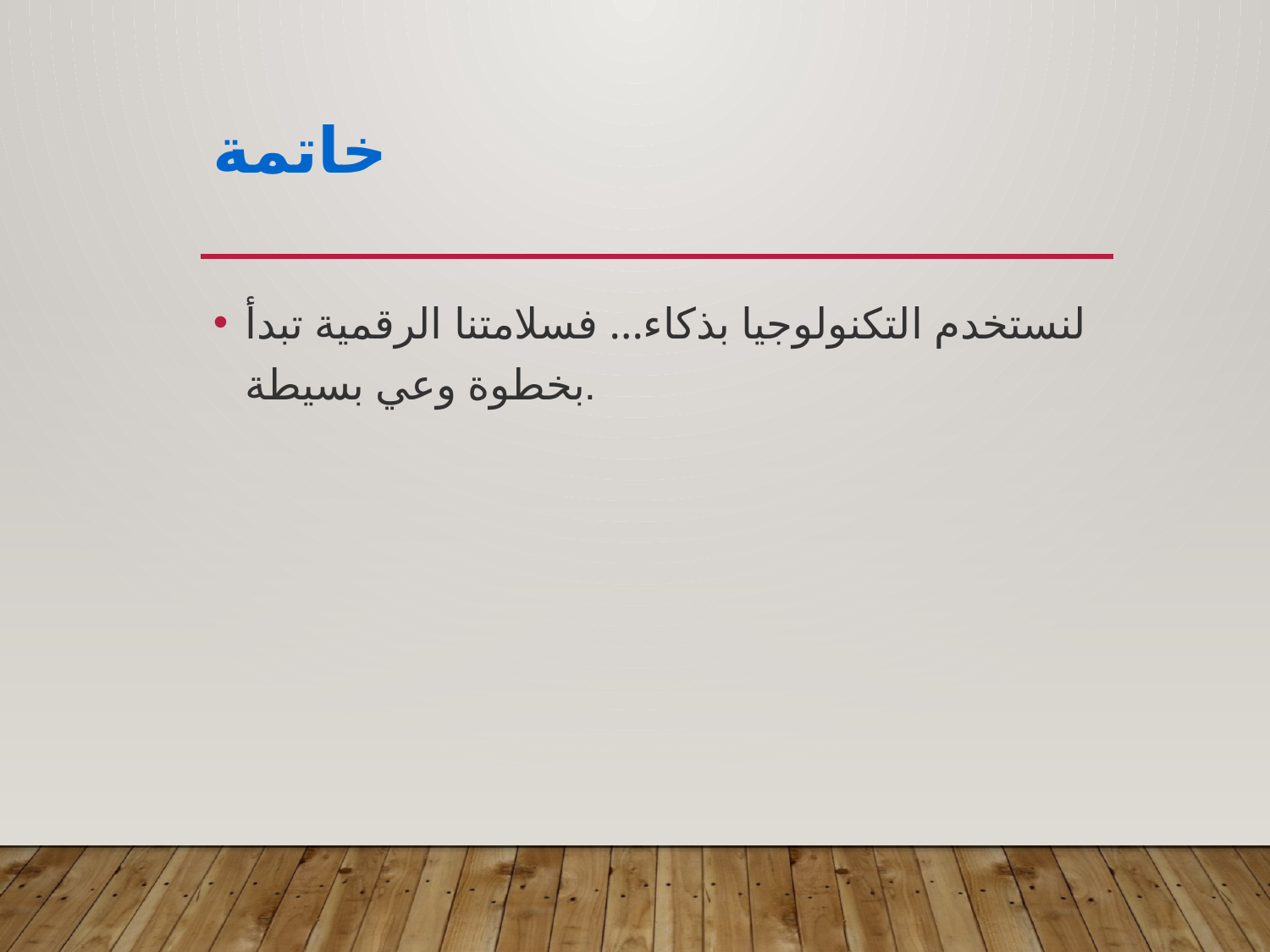

# خاتمة
لنستخدم التكنولوجيا بذكاء... فسلامتنا الرقمية تبدأ بخطوة وعي بسيطة.